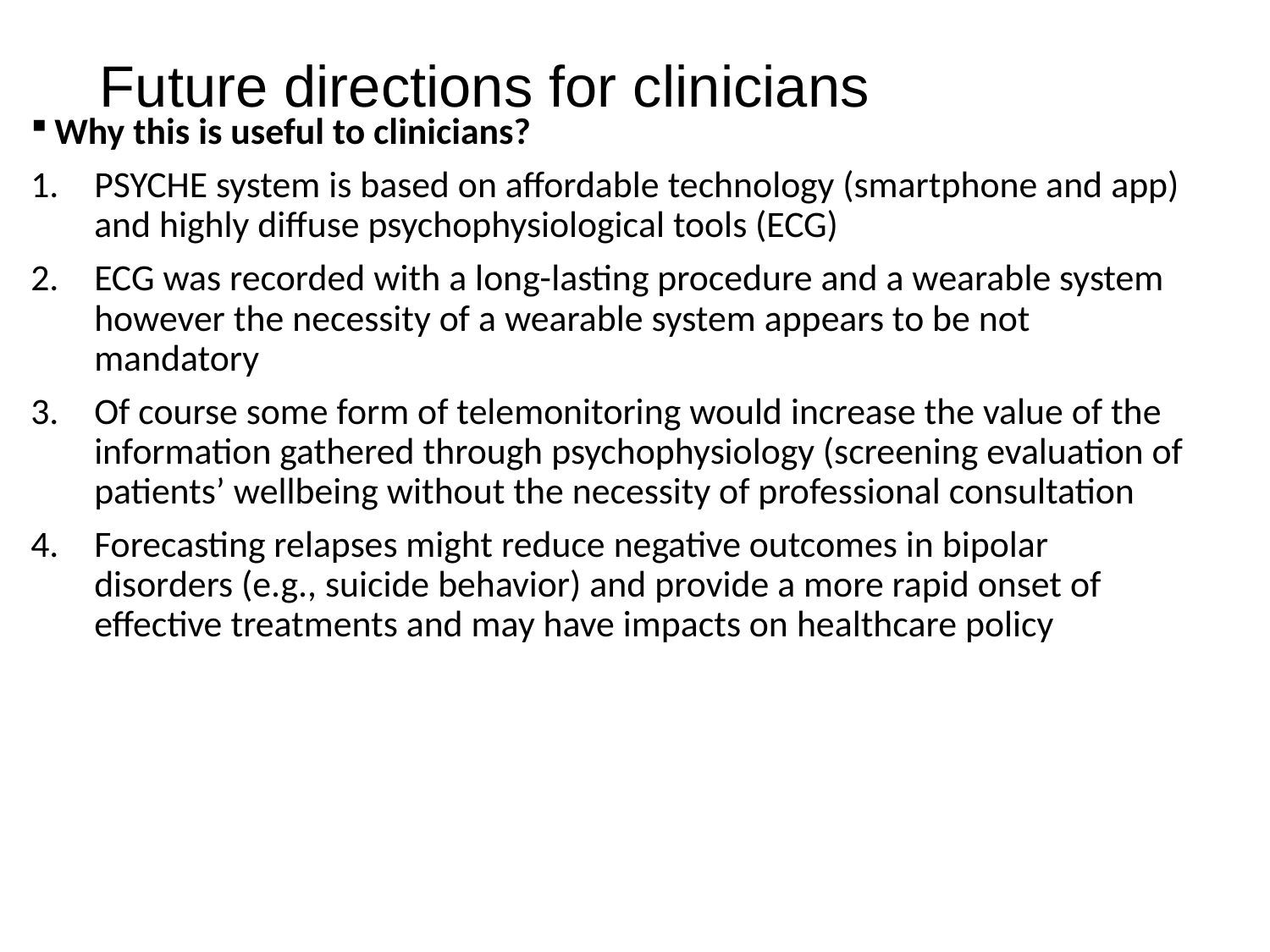

# Future directions for clinicians
Why this is useful to clinicians?
PSYCHE system is based on affordable technology (smartphone and app) and highly diffuse psychophysiological tools (ECG)
ECG was recorded with a long-lasting procedure and a wearable system however the necessity of a wearable system appears to be not mandatory
Of course some form of telemonitoring would increase the value of the information gathered through psychophysiology (screening evaluation of patients’ wellbeing without the necessity of professional consultation
Forecasting relapses might reduce negative outcomes in bipolar disorders (e.g., suicide behavior) and provide a more rapid onset of effective treatments and may have impacts on healthcare policy